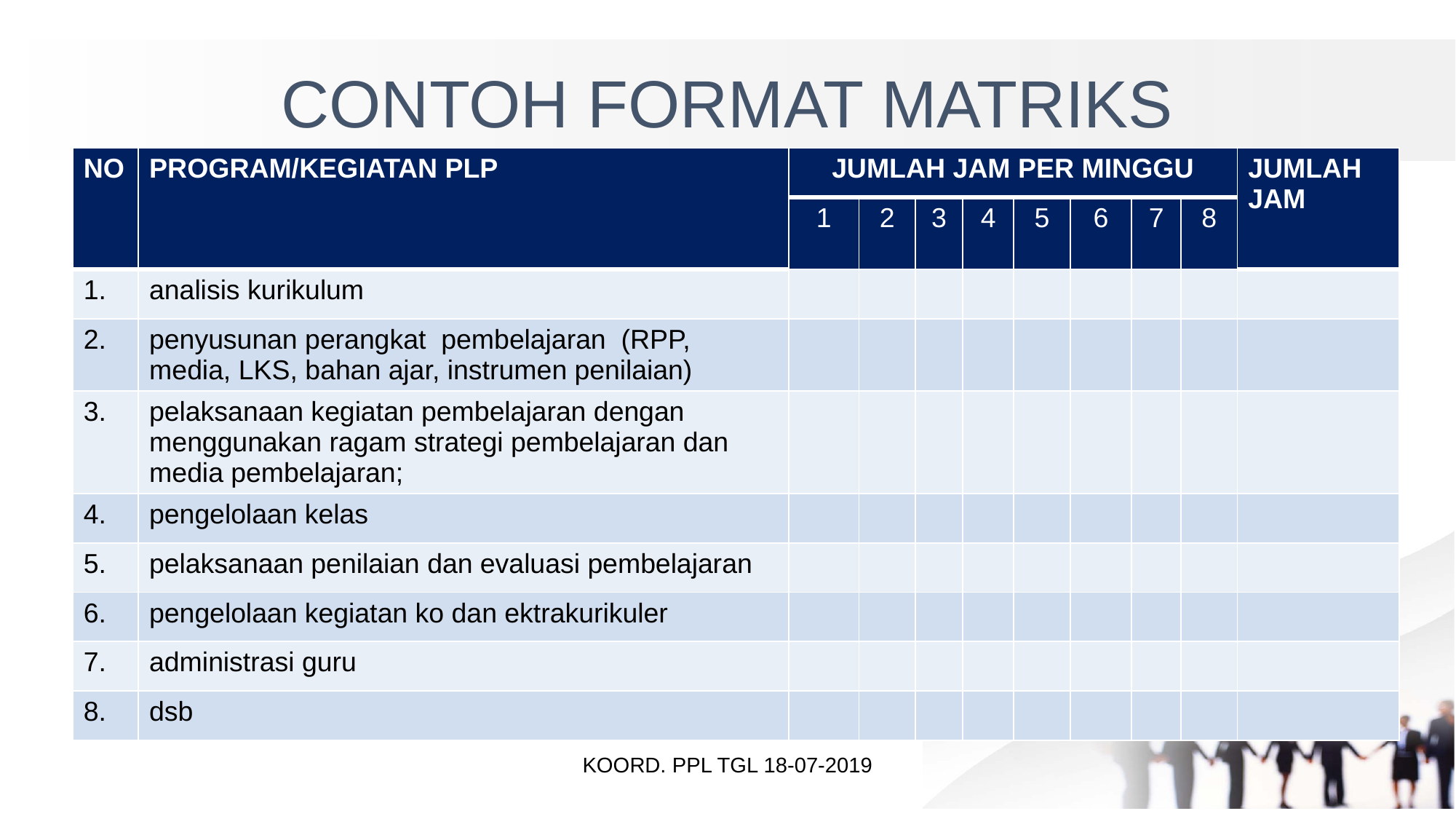

# CONTOH FORMAT MATRIKS
| NO | PROGRAM/KEGIATAN PLP | JUMLAH JAM PER MINGGU |  |  |  |  |  |  |  | JUMLAH JAM |
| --- | --- | --- | --- | --- | --- | --- | --- | --- | --- | --- |
|  |  | 1 | 2 | 3 | 4 | 5 | 6 | 7 | 8 |  |
| 1. | analisis kurikulum |  |  |  |  |  |  |  |  |  |
| 2. | penyusunan perangkat pembelajaran (RPP, media, LKS, bahan ajar, instrumen penilaian) |  |  |  |  |  |  |  |  |  |
| 3. | pelaksanaan kegiatan pembelajaran dengan menggunakan ragam strategi pembelajaran dan media pembelajaran; |  |  |  |  |  |  |  |  |  |
| 4. | pengelolaan kelas |  |  |  |  |  |  |  |  |  |
| 5. | pelaksanaan penilaian dan evaluasi pembelajaran |  |  |  |  |  |  |  |  |  |
| 6. | pengelolaan kegiatan ko dan ektrakurikuler |  |  |  |  |  |  |  |  |  |
| 7. | administrasi guru |  |  |  |  |  |  |  |  |  |
| 8. | dsb |  |  |  |  |  |  |  |  |  |
KOORD. PPL TGL 18-07-2019